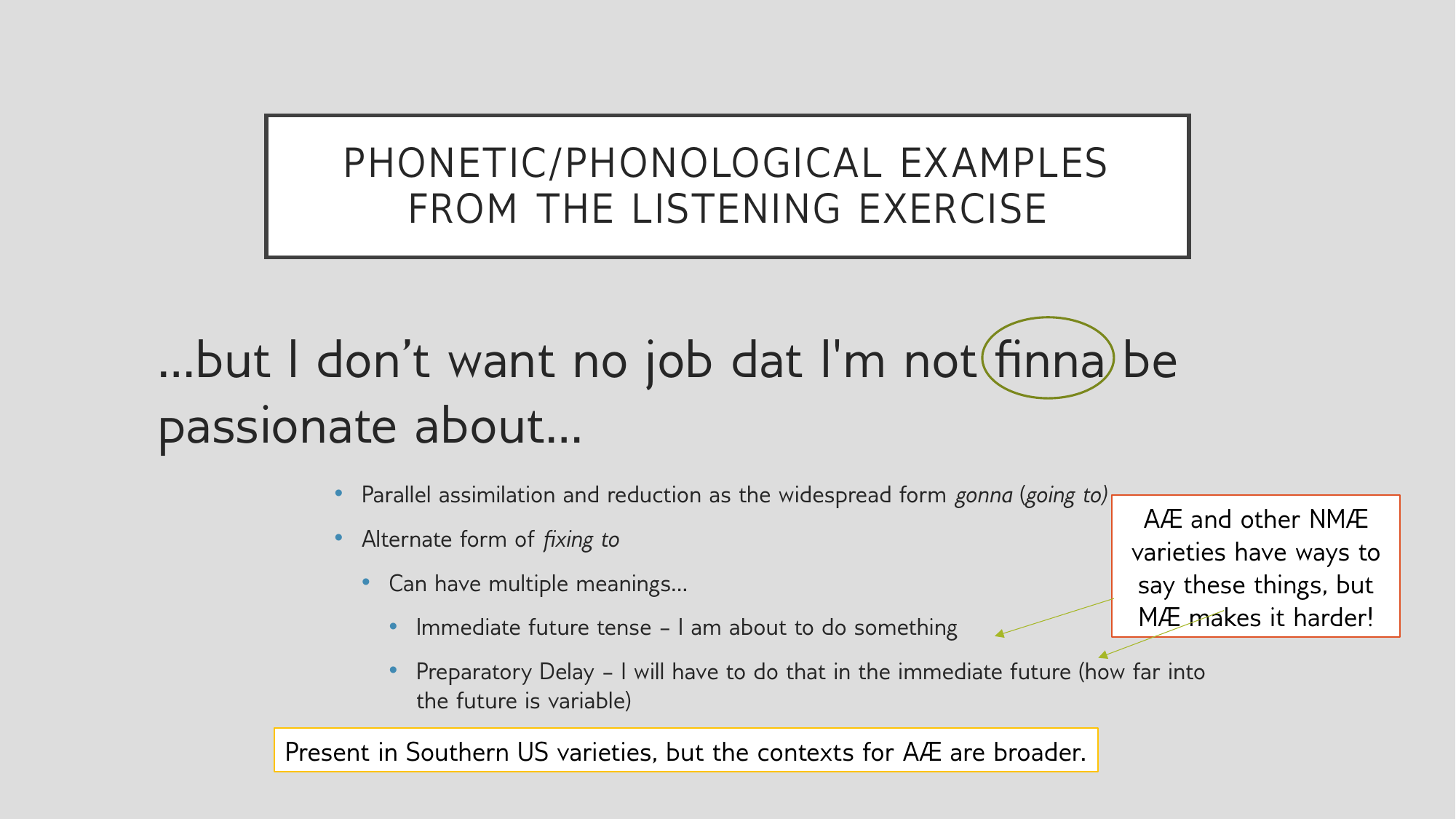

# Phonetic/Phonological Examples From the Listening Exercise
…but I don’t want no job dat I'm not finna be passionate about…

Parallel assimilation and reduction as the widespread form gonna (going to)
Alternate form of fixing to
Can have multiple meanings…
Immediate future tense – I am about to do something
Preparatory Delay – I will have to do that in the immediate future (how far into the future is variable)

AAE and other NMAE varieties have ways to say these things, but MAE makes it harder!
Present in Southern US varieties, but the contexts for AAE are broader.